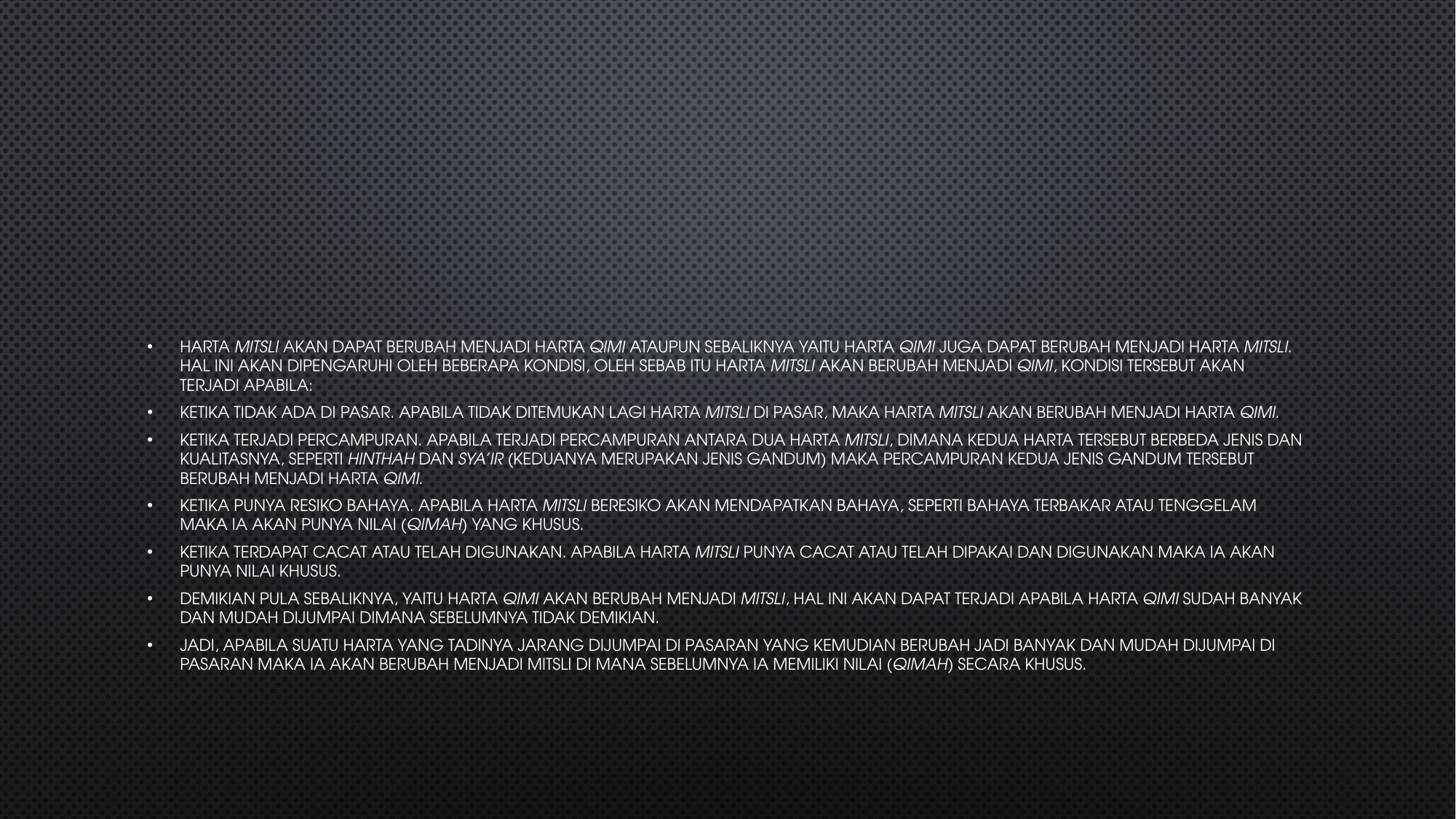

#
Harta mitsli akan dapat berubah menjadi harta qimi ataupun sebaliknya yaitu harta qimi juga dapat berubah menjadi harta mitsli. Hal ini akan dipengaruhi oleh beberapa kondisi, oleh sebab itu harta mitsli akan berubah menjadi qimi, kondisi tersebut akan terjadi apabila:
Ketika tidak ada di pasar. Apabila tidak ditemukan lagi harta mitsli di pasar, maka harta mitsli akan berubah menjadi harta qimi.
Ketika terjadi percampuran. Apabila terjadi percampuran antara dua harta mitsli, dimana kedua harta tersebut berbeda jenis dan kualitasnya, seperti hinthah dan sya’ir (keduanya merupakan jenis gandum) maka percampuran kedua jenis gandum tersebut berubah menjadi harta qimi.
Ketika punya resiko bahaya. Apabila harta mitsli beresiko akan mendapatkan bahaya, seperti bahaya terbakar atau tenggelam maka ia akan punya nilai (qimah) yang khusus.
Ketika terdapat cacat atau telah digunakan. Apabila harta mitsli punya cacat atau telah dipakai dan digunakan maka ia akan punya nilai khusus.
Demikian pula sebaliknya, yaitu harta qimi akan berubah menjadi mitsli, hal ini akan dapat terjadi apabila harta qimi sudah banyak dan mudah dijumpai dimana sebelumnya tidak demikian.
Jadi, apabila suatu harta yang tadinya jarang dijumpai di pasaran yang kemudian berubah jadi banyak dan mudah dijumpai di pasaran maka ia akan berubah menjadi mitsli di mana sebelumnya ia memiliki nilai (qimah) secara khusus.